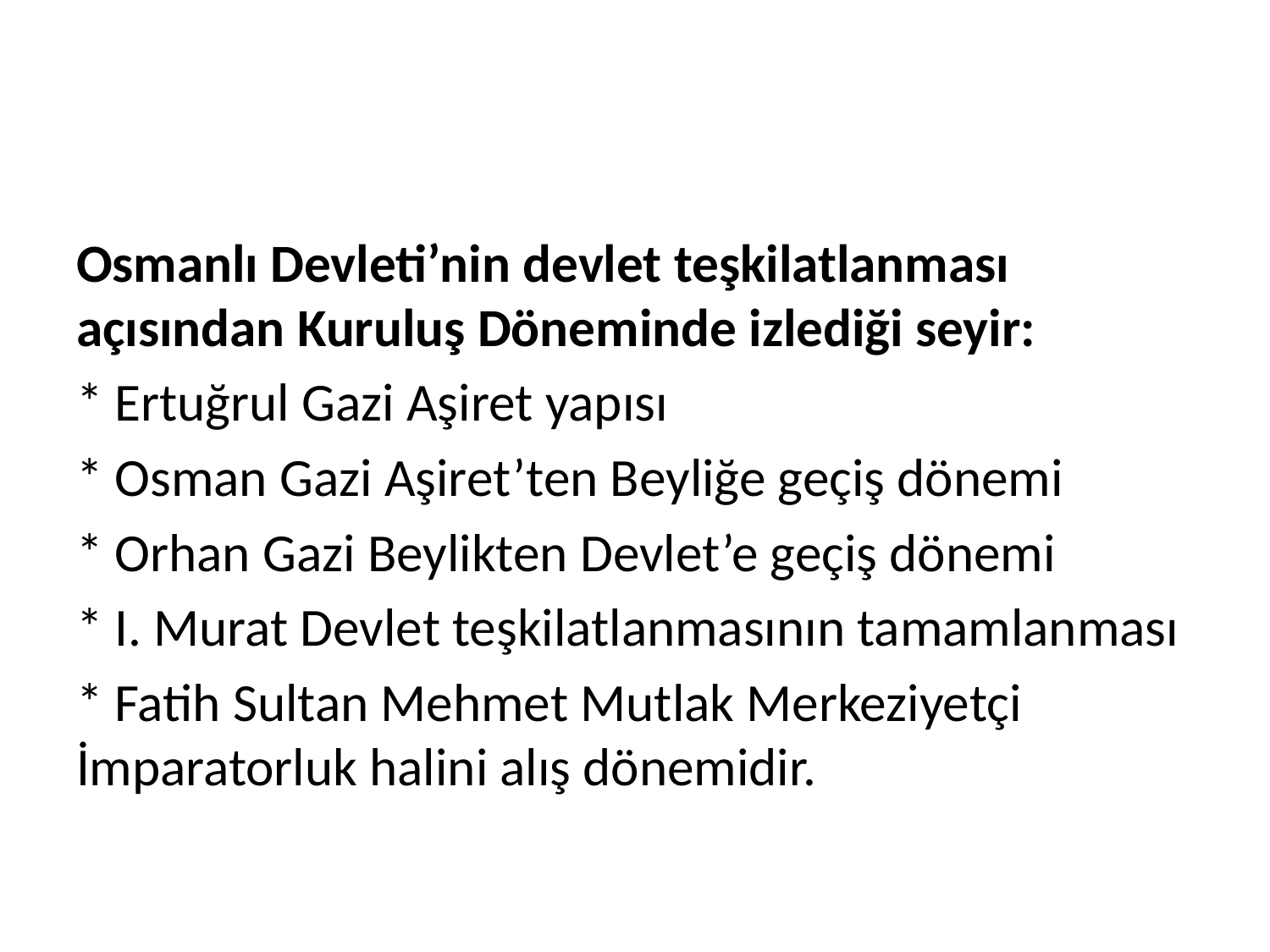

#
Osmanlı Devleti’nin devlet teşkilatlanması açısından Kuruluş Döneminde izlediği seyir:
* Ertuğrul Gazi Aşiret yapısı
* Osman Gazi Aşiret’ten Beyliğe geçiş dönemi
* Orhan Gazi Beylikten Devlet’e geçiş dönemi
* I. Murat Devlet teşkilatlanmasının tamamlanması
* Fatih Sultan Mehmet Mutlak Merkeziyetçi İmparatorluk halini alış dönemidir.